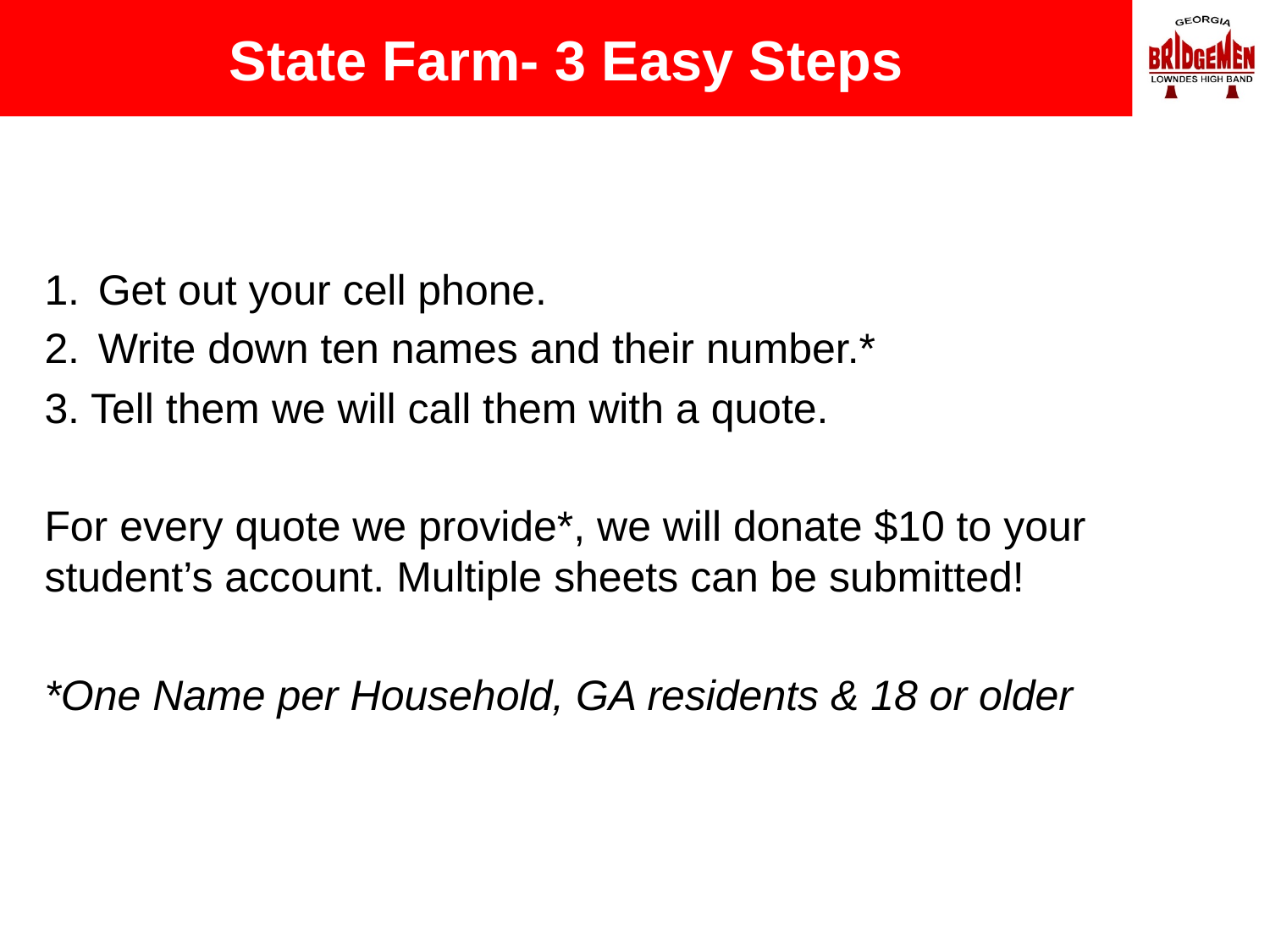

# State Farm- 3 Easy Steps

Get out your cell phone.
Write down ten names and their number.*
3. Tell them we will call them with a quote.

For every quote we provide*, we will donate $10 to your student’s account. Multiple sheets can be submitted!

*One Name per Household, GA residents & 18 or older